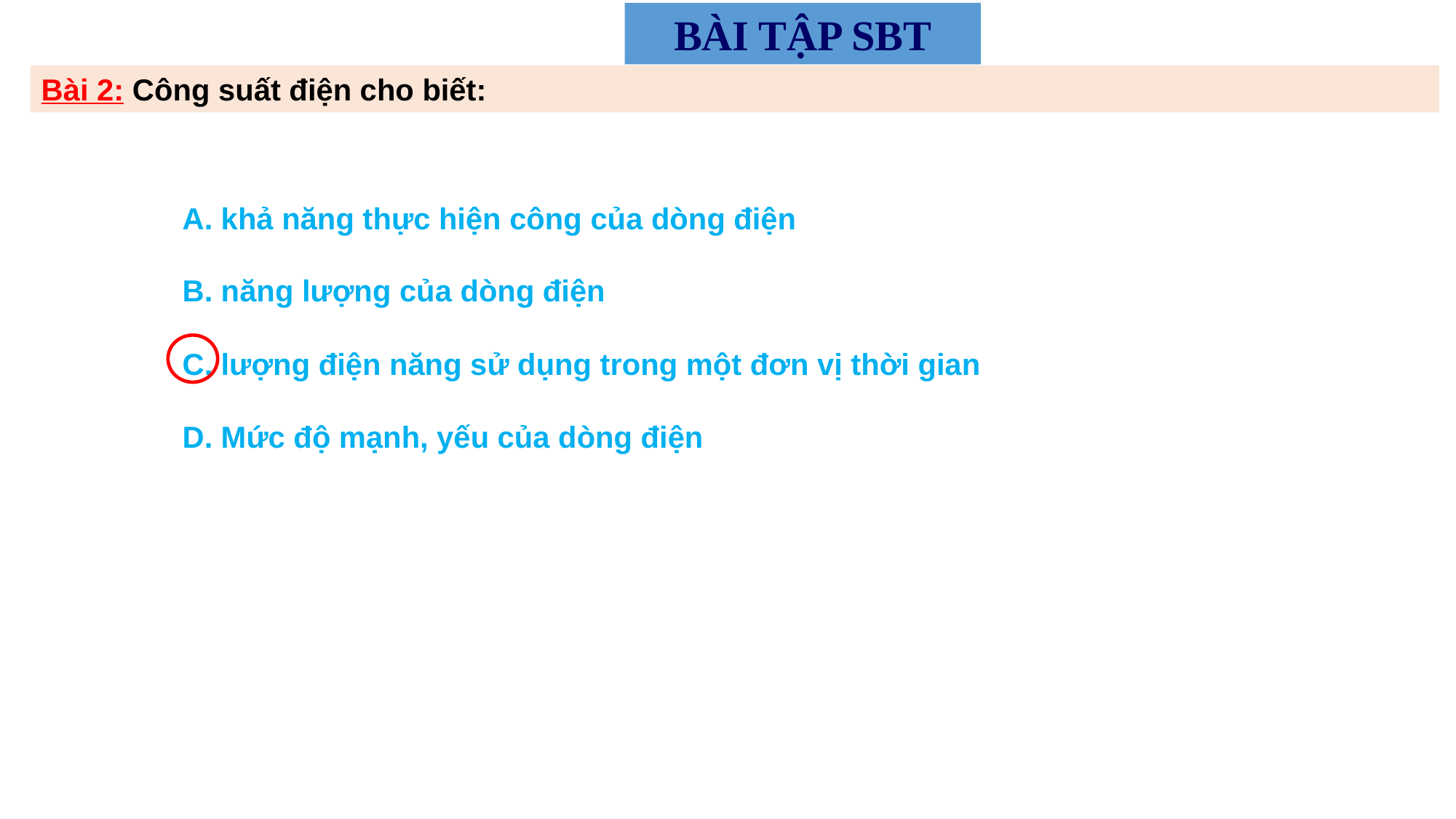

BÀI TẬP SBT
Bài 2: Công suất điện cho biết:
A. khả năng thực hiện công của dòng điện
B. năng lượng của dòng điện
C. lượng điện năng sử dụng trong một đơn vị thời gian
D. Mức độ mạnh, yếu của dòng điện